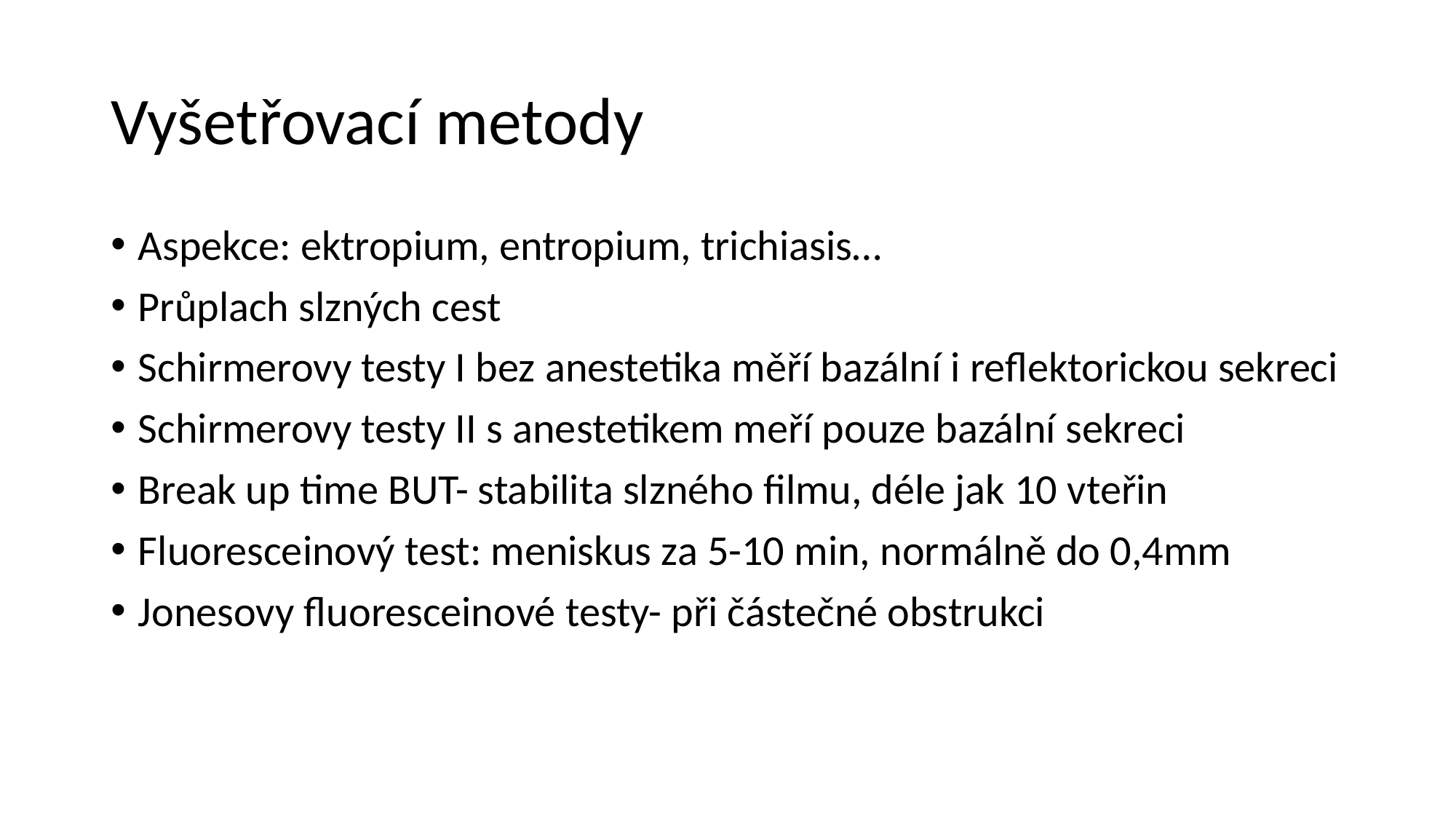

# Vyšetřovací metody
Aspekce: ektropium, entropium, trichiasis…
Průplach slzných cest
Schirmerovy testy I bez anestetika měří bazální i reflektorickou sekreci
Schirmerovy testy II s anestetikem meří pouze bazální sekreci
Break up time BUT- stabilita slzného filmu, déle jak 10 vteřin
Fluoresceinový test: meniskus za 5-10 min, normálně do 0,4mm
Jonesovy fluoresceinové testy- při částečné obstrukci